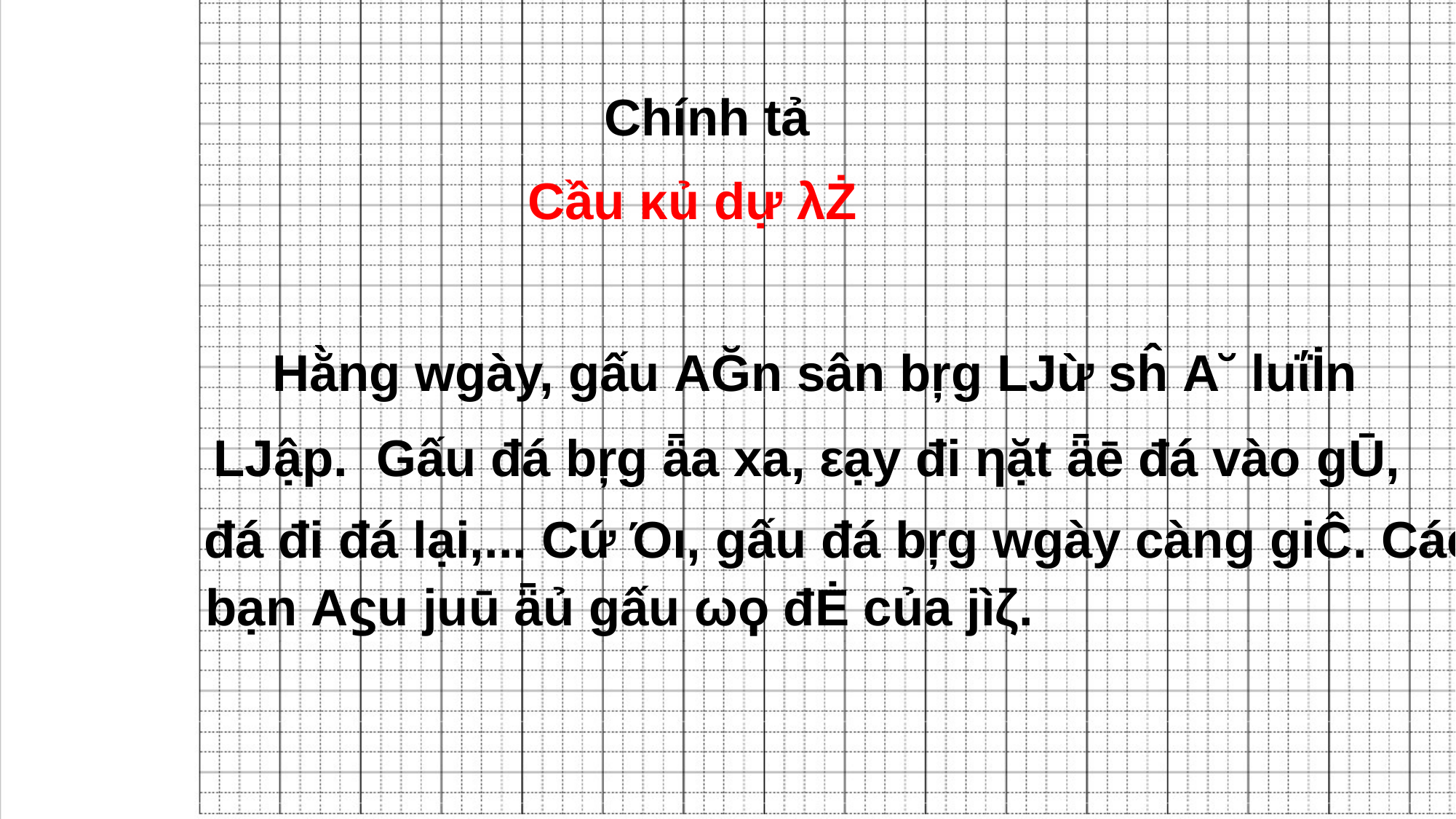

Chính tả
Cầu κủ dự λŻ
 Hằng wgày, gấu ΑĞn sân bŗg Ǉừ sĥ Α˘ luΐİn
Ǉập.  Gấu đá bŗg ǟa xa, εạy đi ηặt ǟē đá vào gŪ,
 đá đi đá lại,... Cứ Όı, gấu đá bŗg wgày càng giĈ. Các
bạn Αϛu juū ǟủ gấu ωϙ đĖ của jìζ.